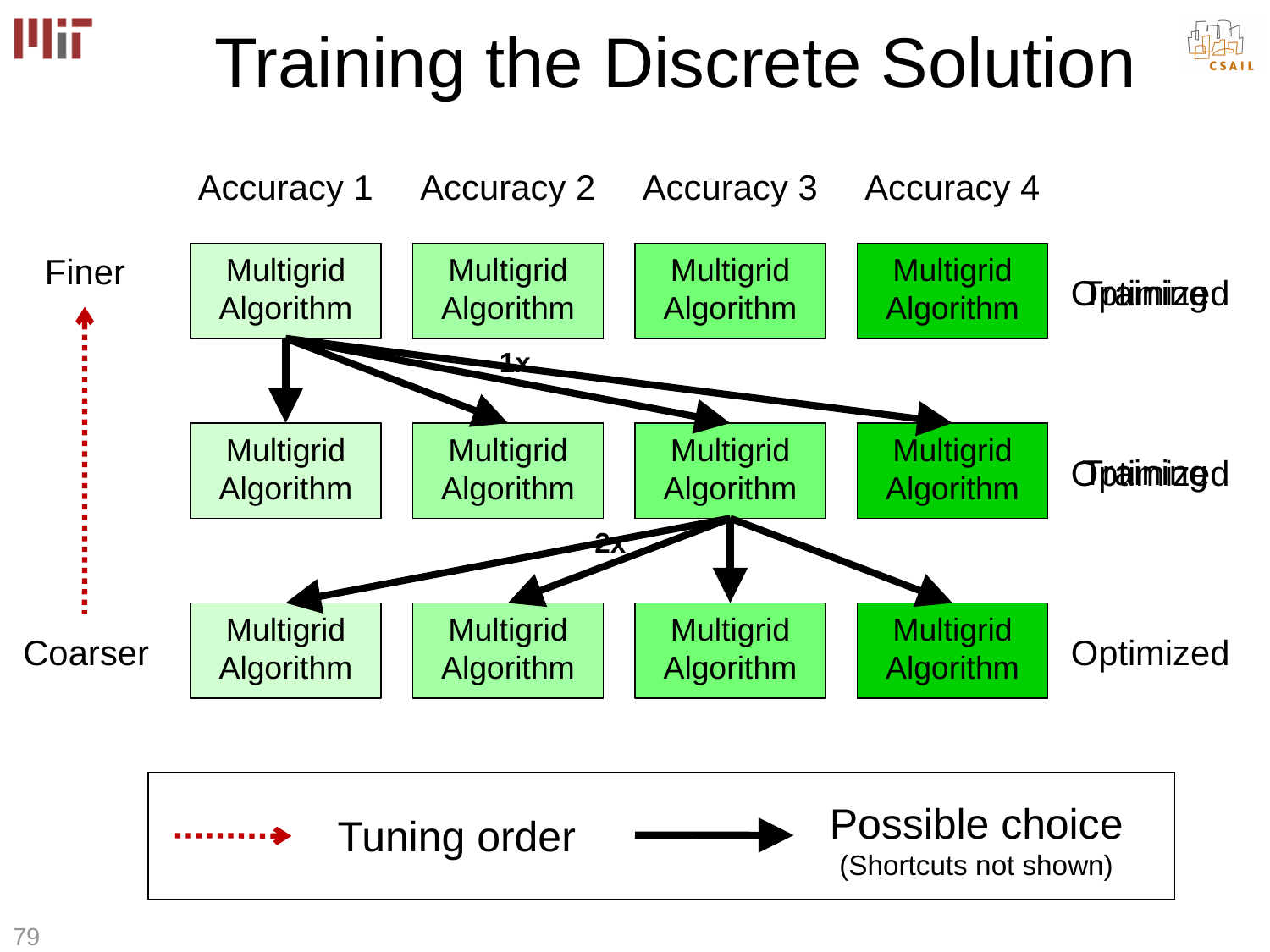

# Training the Discrete Solution
Accuracy 1
Accuracy 2
Accuracy 3
Accuracy 4
Finer
Multigrid
Algorithm
Multigrid
Algorithm
Multigrid
Algorithm
Multigrid
Algorithm
Multigrid
Algorithm
Multigrid
Algorithm
Multigrid
Algorithm
Multigrid
Algorithm
Optimized
Training
1x
Multigrid
Algorithm
Multigrid
Algorithm
Multigrid
Algorithm
Multigrid
Algorithm
Multigrid
Algorithm
Multigrid
Algorithm
Multigrid
Algorithm
Multigrid
Algorithm
Training
Optimized
2x
Multigrid
Algorithm
Multigrid
Algorithm
Multigrid
Algorithm
Multigrid
Algorithm
Coarser
Optimized

Possible choice
(Shortcuts not shown)
Tuning order
79